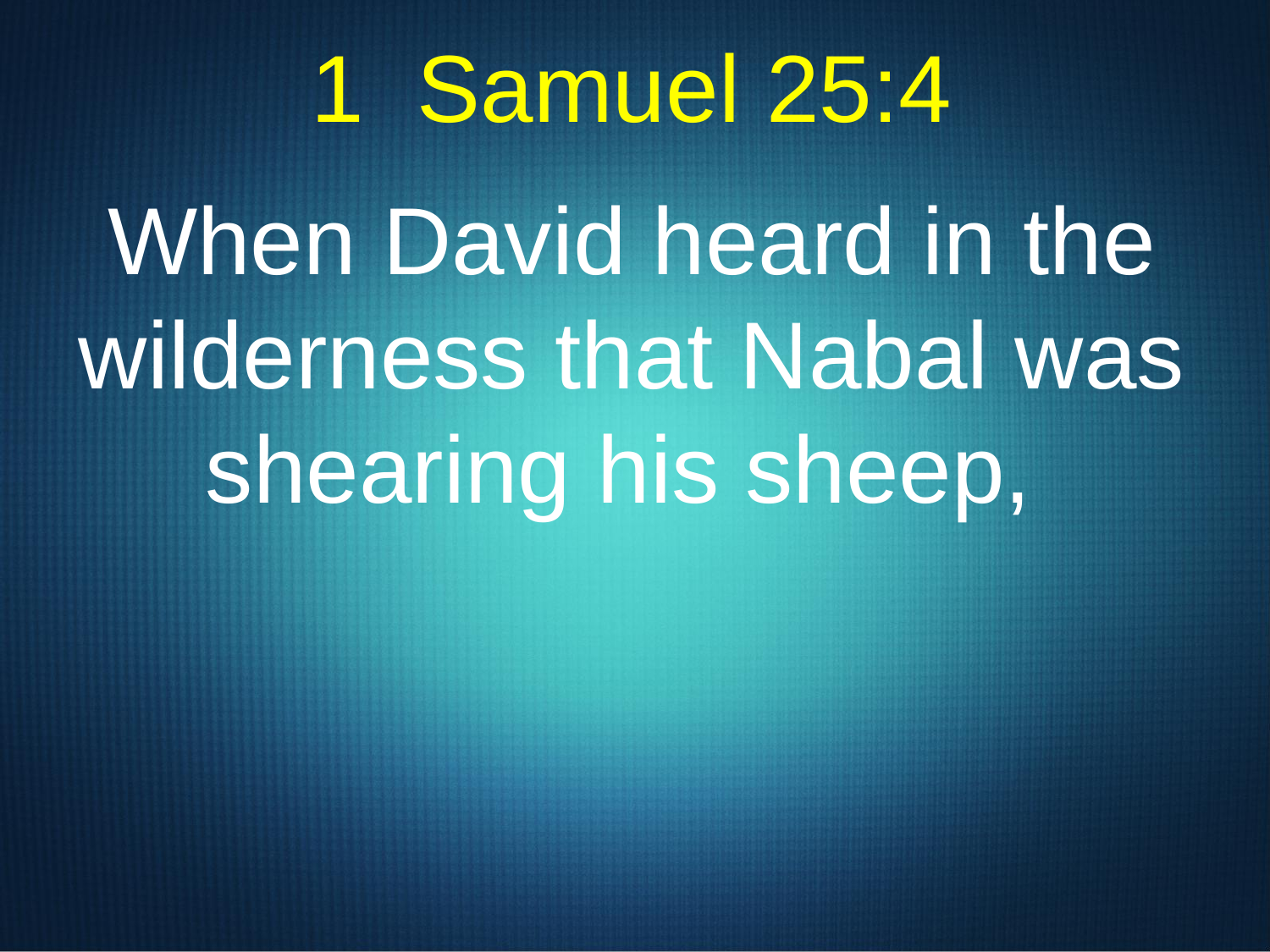

1  Samuel 25:4

When David heard in the wilderness that Nabal was shearing his sheep,